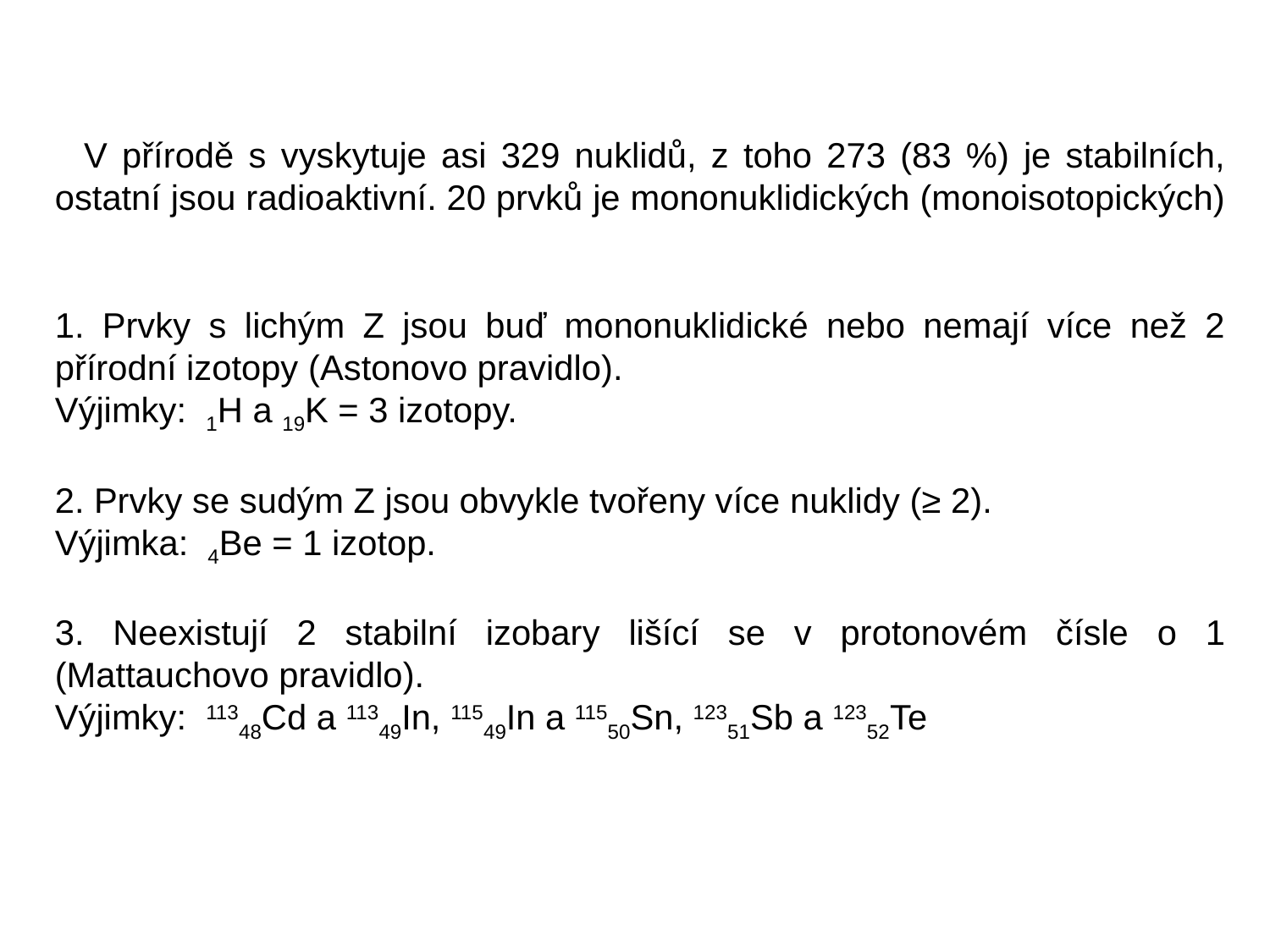

V přírodě s vyskytuje asi 329 nuklidů, z toho 273 (83 %) je stabilních, ostatní jsou radioaktivní. 20 prvků je mononuklidických (monoisotopických)

1. Prvky s lichým Z jsou buď mononuklidické nebo nemají více než 2 přírodní izotopy (Astonovo pravidlo).
Výjimky:  1H a 19K = 3 izotopy.

2. Prvky se sudým Z jsou obvykle tvořeny více nuklidy (≥ 2).
Výjimka:  4Be = 1 izotop.

3. Neexistují 2 stabilní izobary lišící se v protonovém čísle o 1 (Mattauchovo pravidlo).
Výjimky:  11348Cd a 11349In, 11549In a 11550Sn, 12351Sb a 12352Te